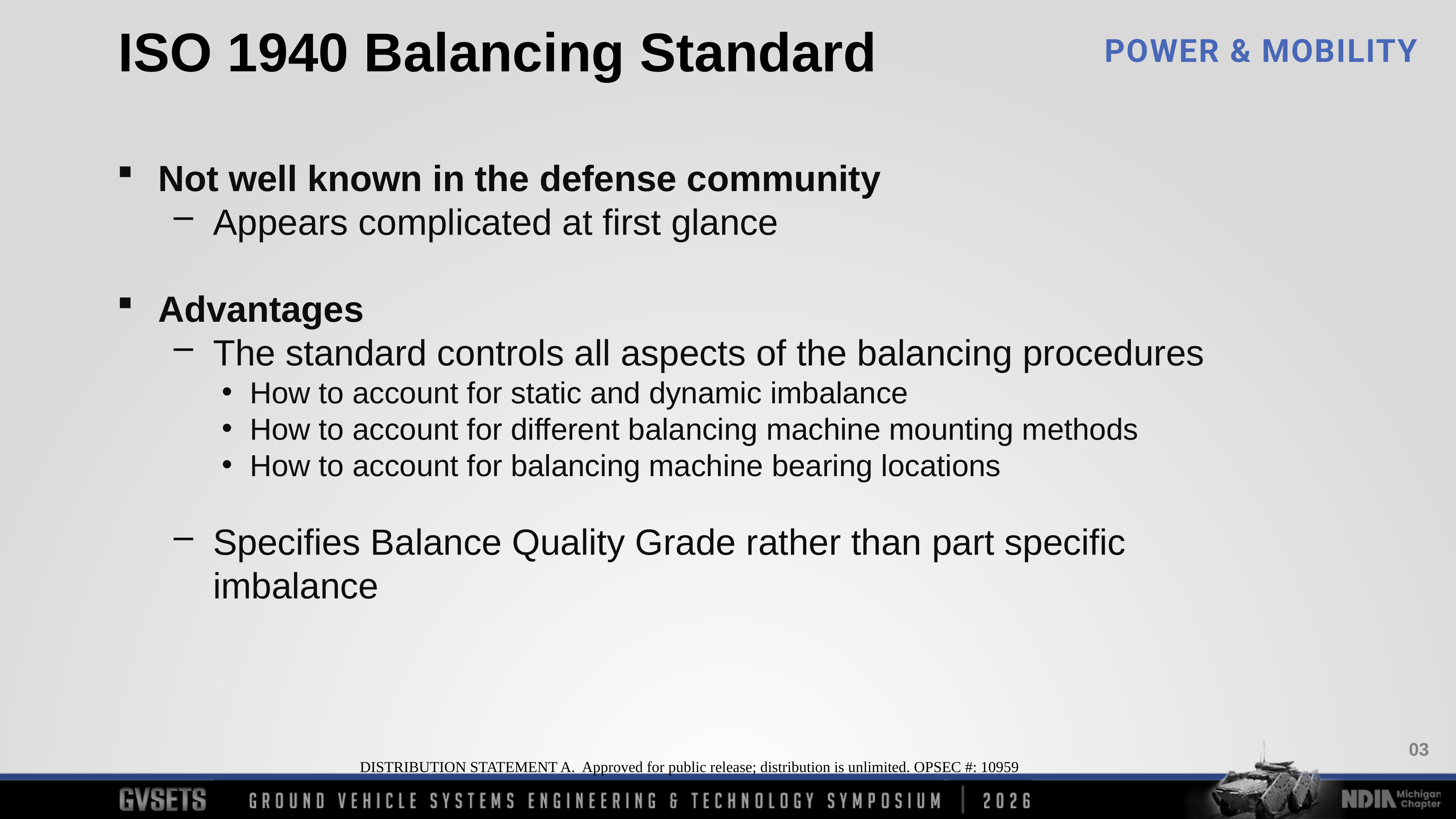

ISO 1940 Balancing Standard
Not well known in the defense community
Appears complicated at first glance

Advantages
The standard controls all aspects of the balancing procedures
How to account for static and dynamic imbalance
How to account for different balancing machine mounting methods
How to account for balancing machine bearing locations

Specifies Balance Quality Grade rather than part specific imbalance

03